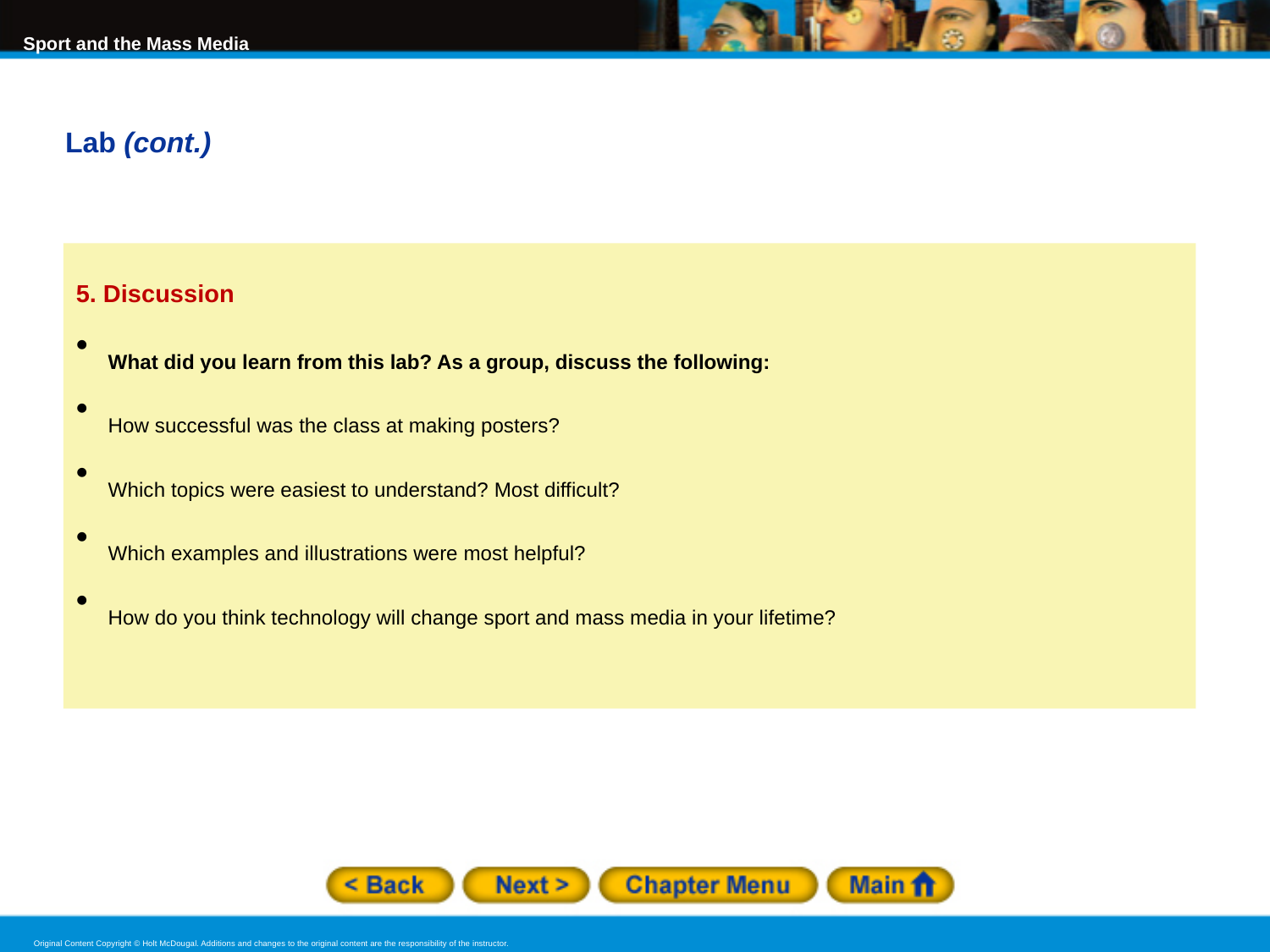

Lab (cont.)
5. Discussion
What did you learn from this lab? As a group, discuss the following:
How successful was the class at making posters?
Which topics were easiest to understand? Most difficult?
Which examples and illustrations were most helpful?
How do you think technology will change sport and mass media in your lifetime?